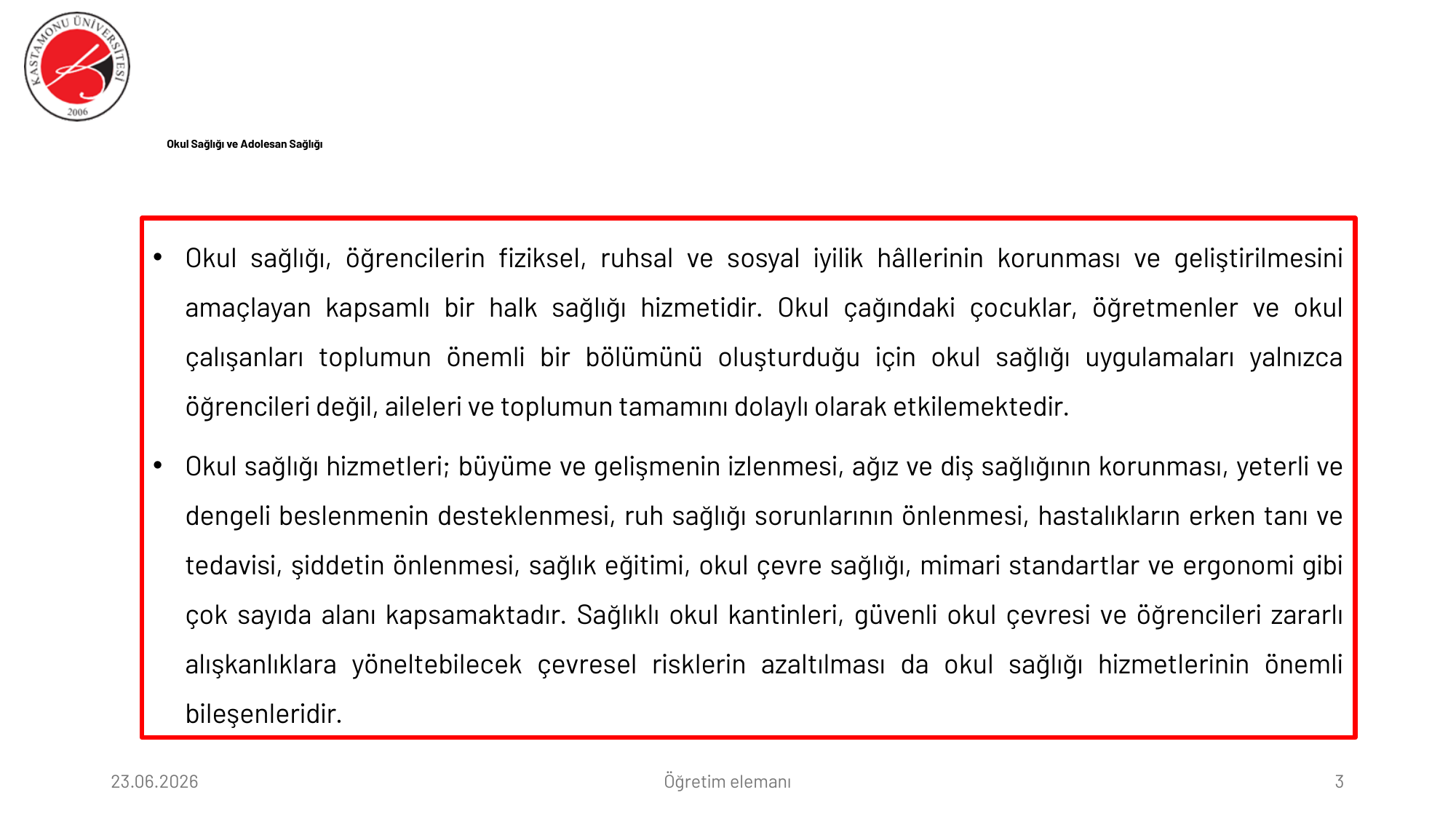

# Okul Sağlığı ve Adolesan Sağlığı
Okul sağlığı, öğrencilerin fiziksel, ruhsal ve sosyal iyilik hâllerinin korunması ve geliştirilmesini amaçlayan kapsamlı bir halk sağlığı hizmetidir. Okul çağındaki çocuklar, öğretmenler ve okul çalışanları toplumun önemli bir bölümünü oluşturduğu için okul sağlığı uygulamaları yalnızca öğrencileri değil, aileleri ve toplumun tamamını dolaylı olarak etkilemektedir.
Okul sağlığı hizmetleri; büyüme ve gelişmenin izlenmesi, ağız ve diş sağlığının korunması, yeterli ve dengeli beslenmenin desteklenmesi, ruh sağlığı sorunlarının önlenmesi, hastalıkların erken tanı ve tedavisi, şiddetin önlenmesi, sağlık eğitimi, okul çevre sağlığı, mimari standartlar ve ergonomi gibi çok sayıda alanı kapsamaktadır. Sağlıklı okul kantinleri, güvenli okul çevresi ve öğrencileri zararlı alışkanlıklara yöneltebilecek çevresel risklerin azaltılması da okul sağlığı hizmetlerinin önemli bileşenleridir.

23.06.2026
Öğretim elemanı
3